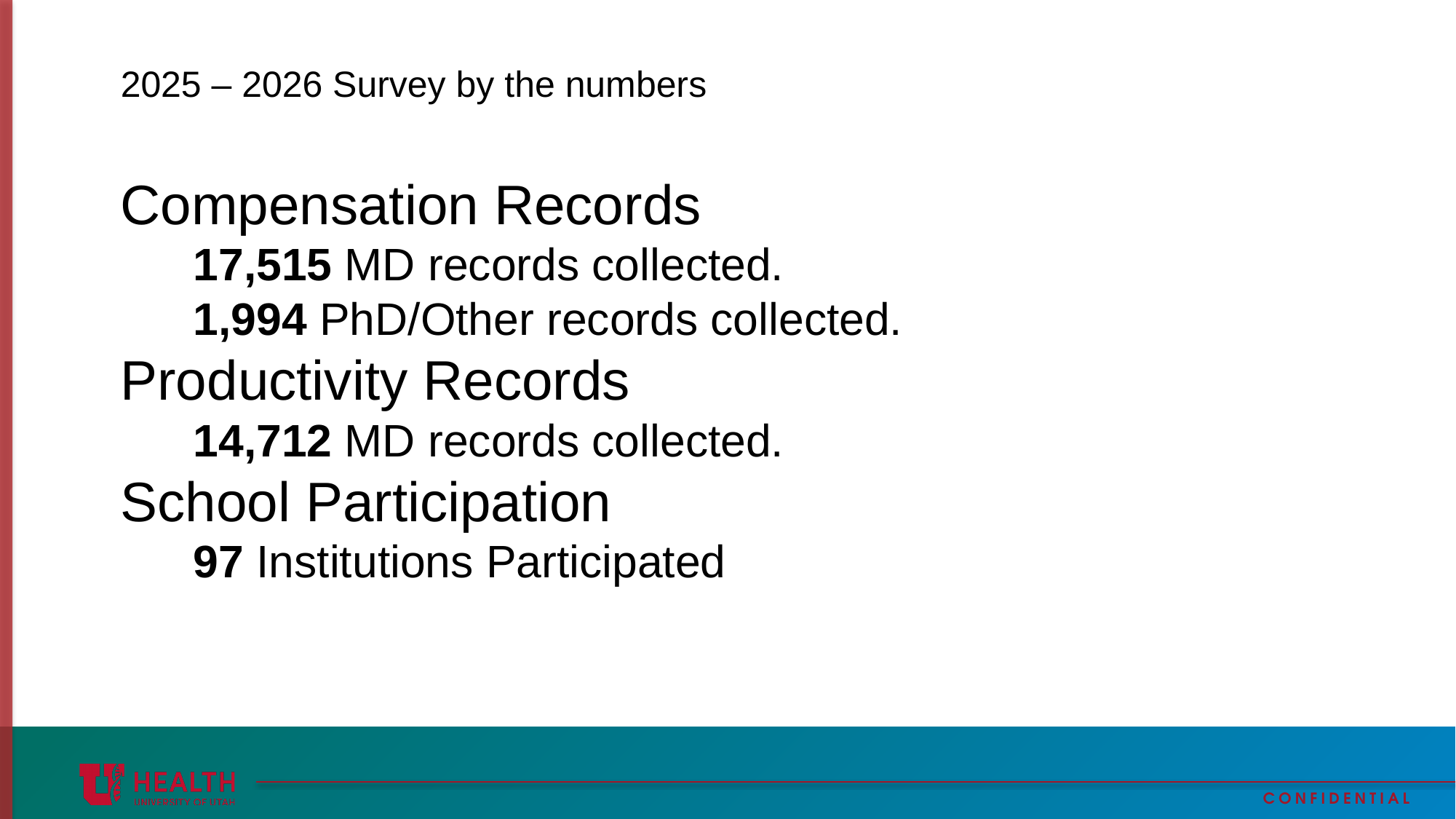

# 2025 – 2026 Survey by the numbers
Compensation Records
17,515 MD records collected.
1,994 PhD/Other records collected.
Productivity Records
14,712 MD records collected.
School Participation
97 Institutions Participated